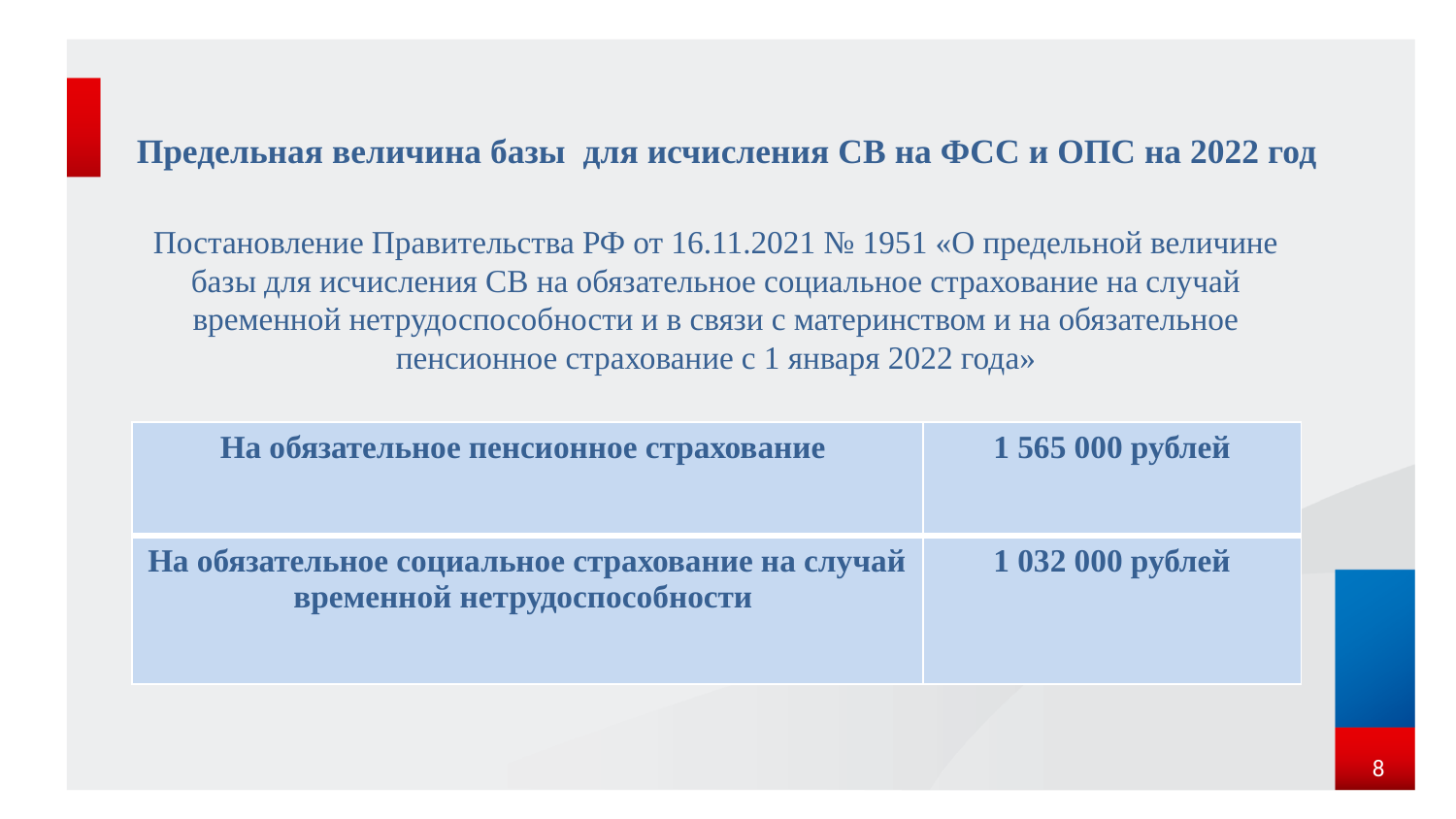

# Предельная величина базы  для исчисления СВ на ФСС и ОПС на 2022 год
Постановление Правительства РФ от 16.11.2021 № 1951 «О предельной величине базы для исчисления СВ на обязательное социальное страхование на случай временной нетрудоспособности и в связи с материнством и на обязательное пенсионное страхование с 1 января 2022 года»

| На обязательное пенсионное страхование | 1 565 000 рублей |
| --- | --- |
| На обязательное социальное страхование на случай временной нетрудоспособности | 1 032 000 рублей |
8